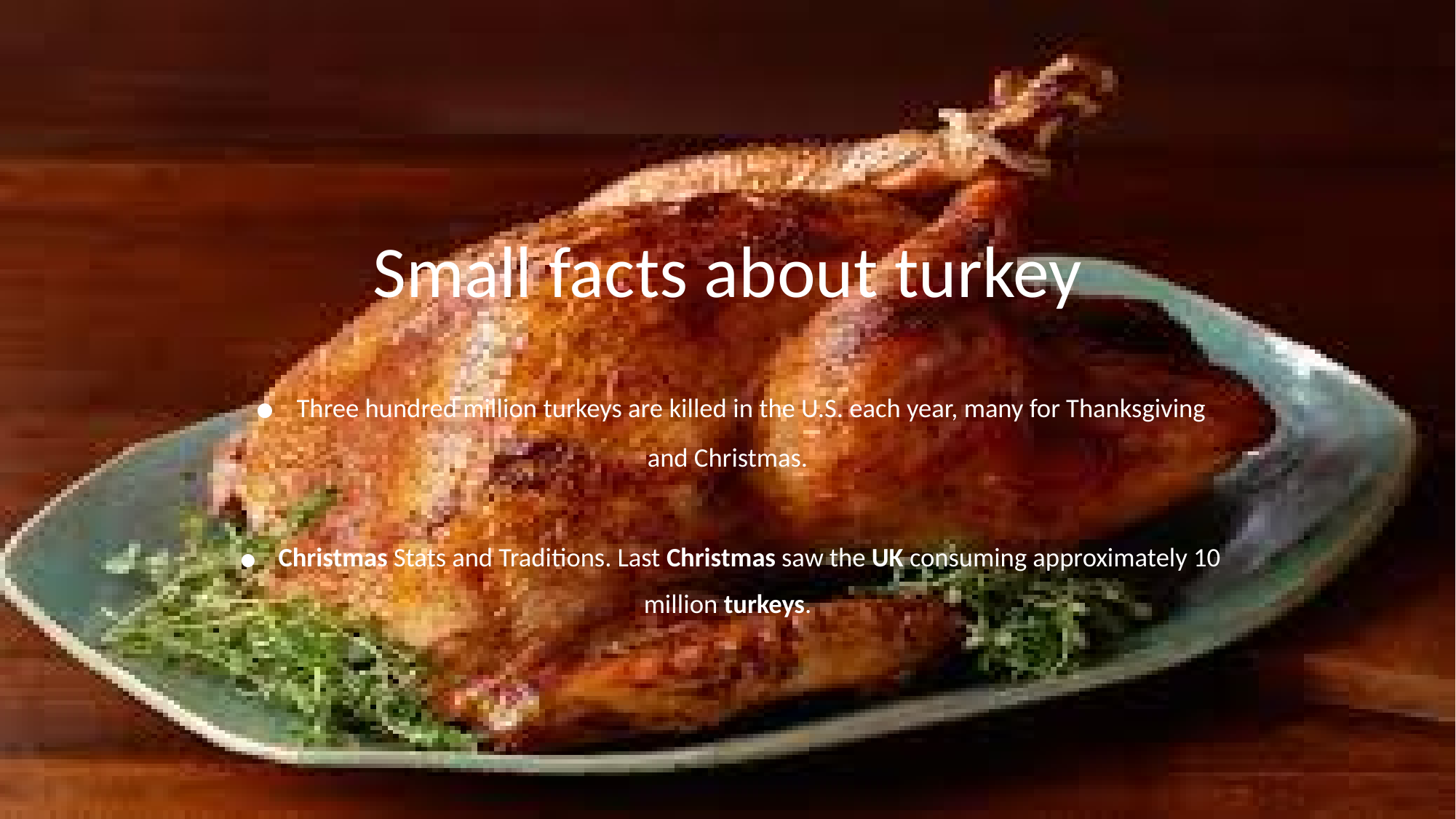

# Small facts about turkey . Three hundred million turkeys are killed in the U.S. each year, many for Thanksgiving and Christmas. . Christmas Stats and Traditions. Last Christmas saw the UK consuming approximately 10 million turkeys.